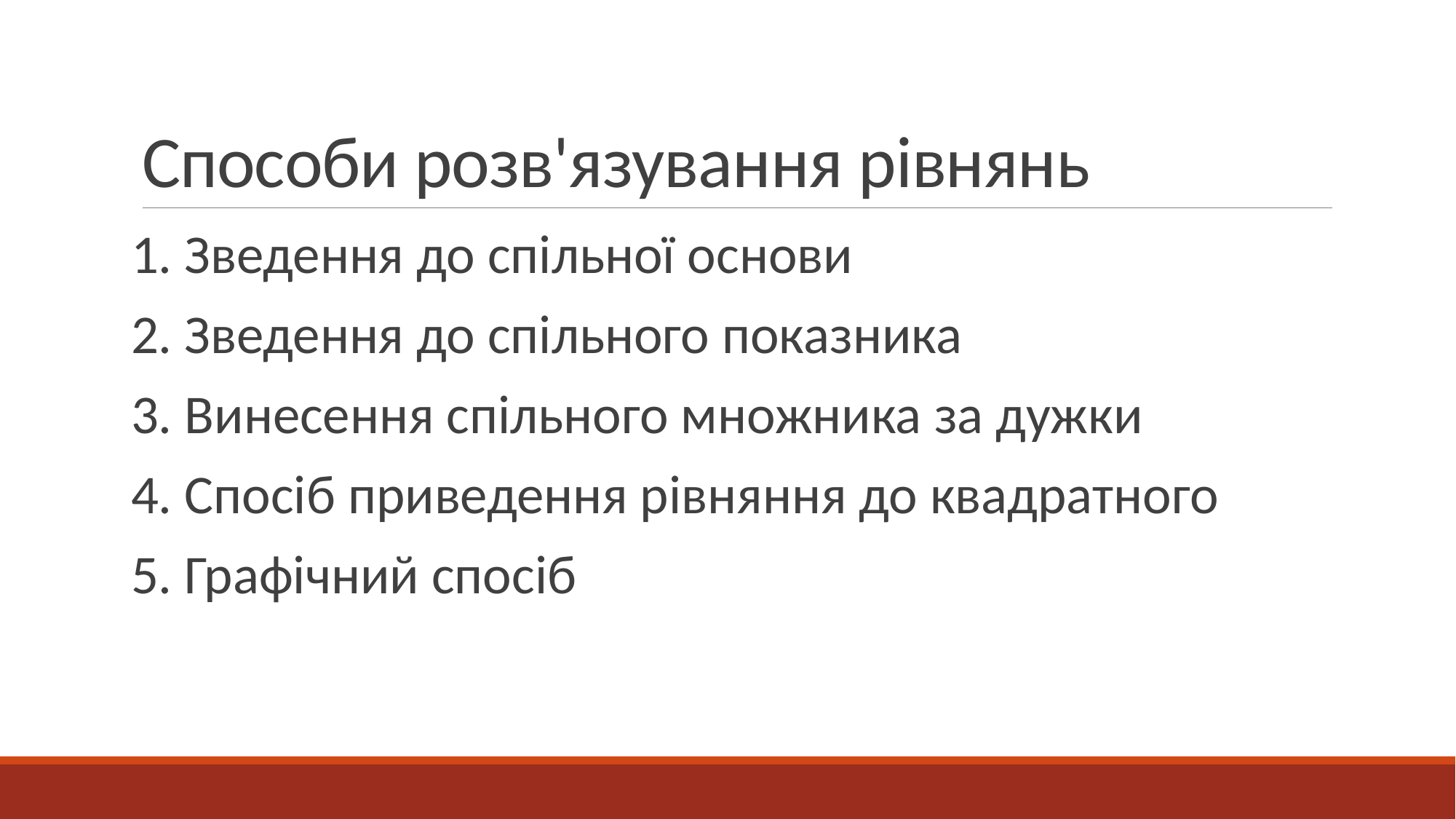

# Способи розв'язування рівнянь
1. Зведення до спільної основи
2. Зведення до спільного показника
3. Винесення спільного множника за дужки
4. Спосіб приведення рівняння до квадратного
5. Графічний спосіб